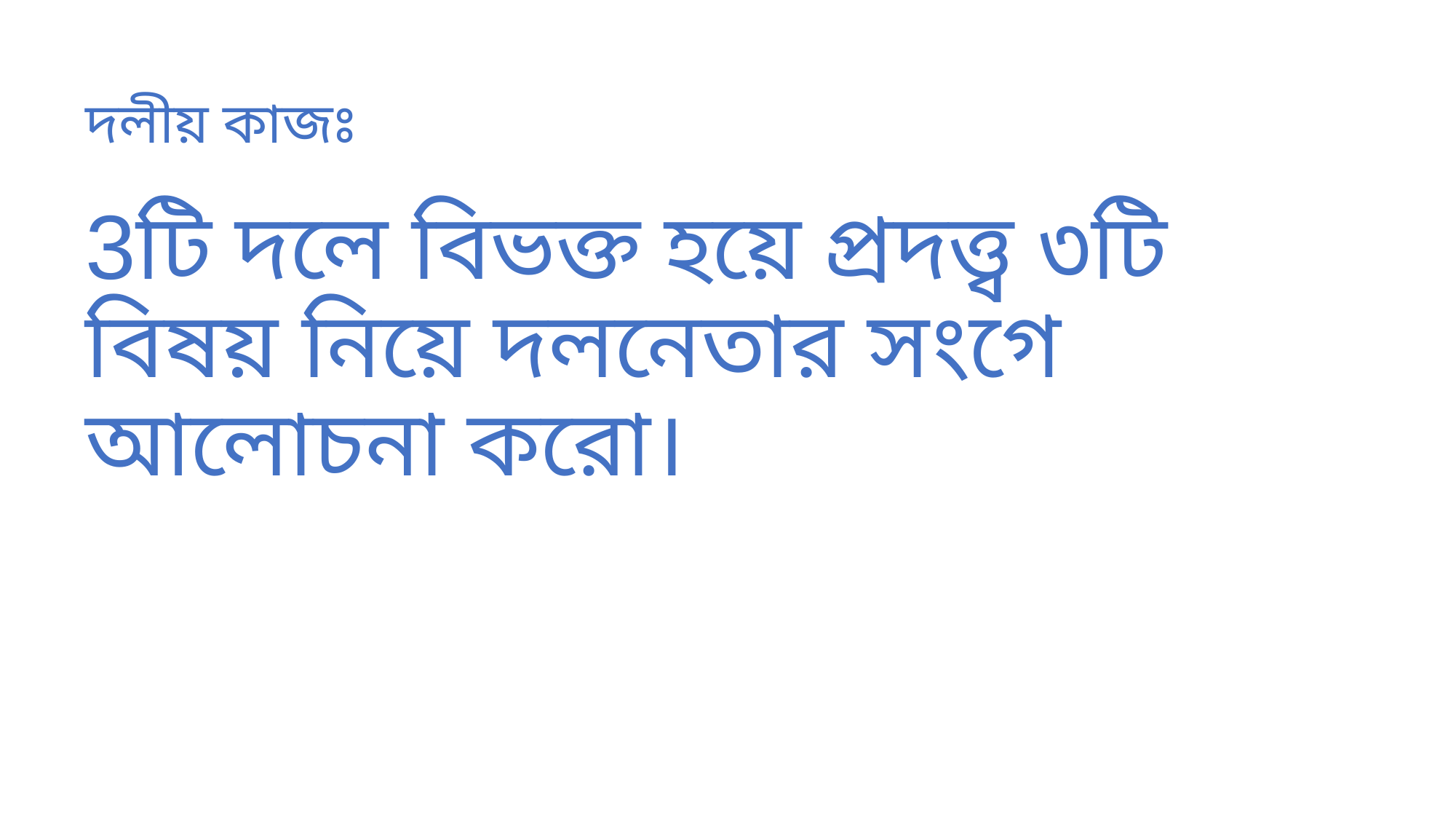

দলীয় কাজঃ
# 3টি দলে বিভক্ত হয়ে প্রদত্ত্ব ৩টি বিষয় নিয়ে দলনেতার সংগে আলোচনা করো।